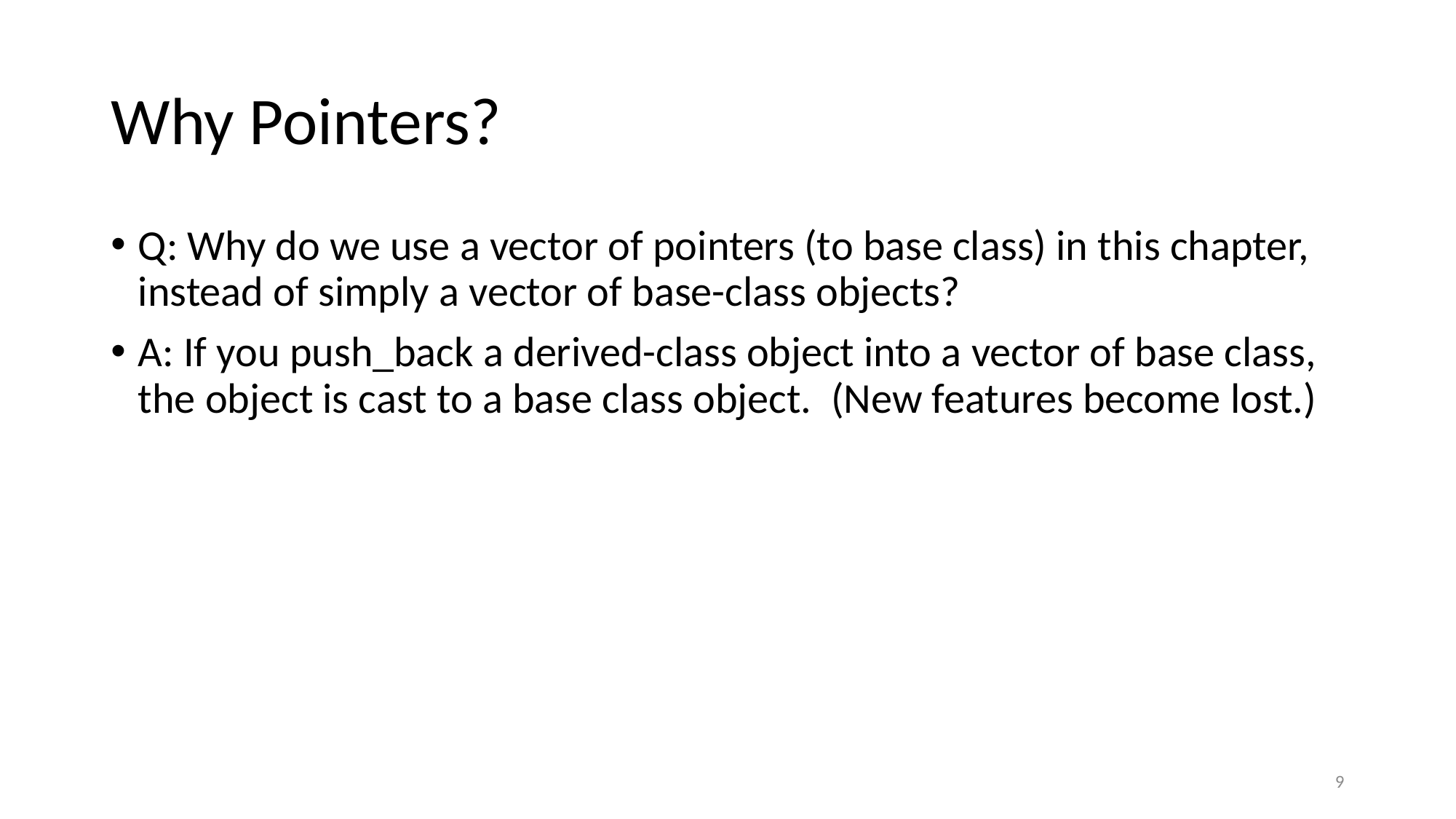

# Why Pointers?
Q: Why do we use a vector of pointers (to base class) in this chapter, instead of simply a vector of base-class objects?
A: If you push_back a derived-class object into a vector of base class, the object is cast to a base class object.  (New features become lost.)
9